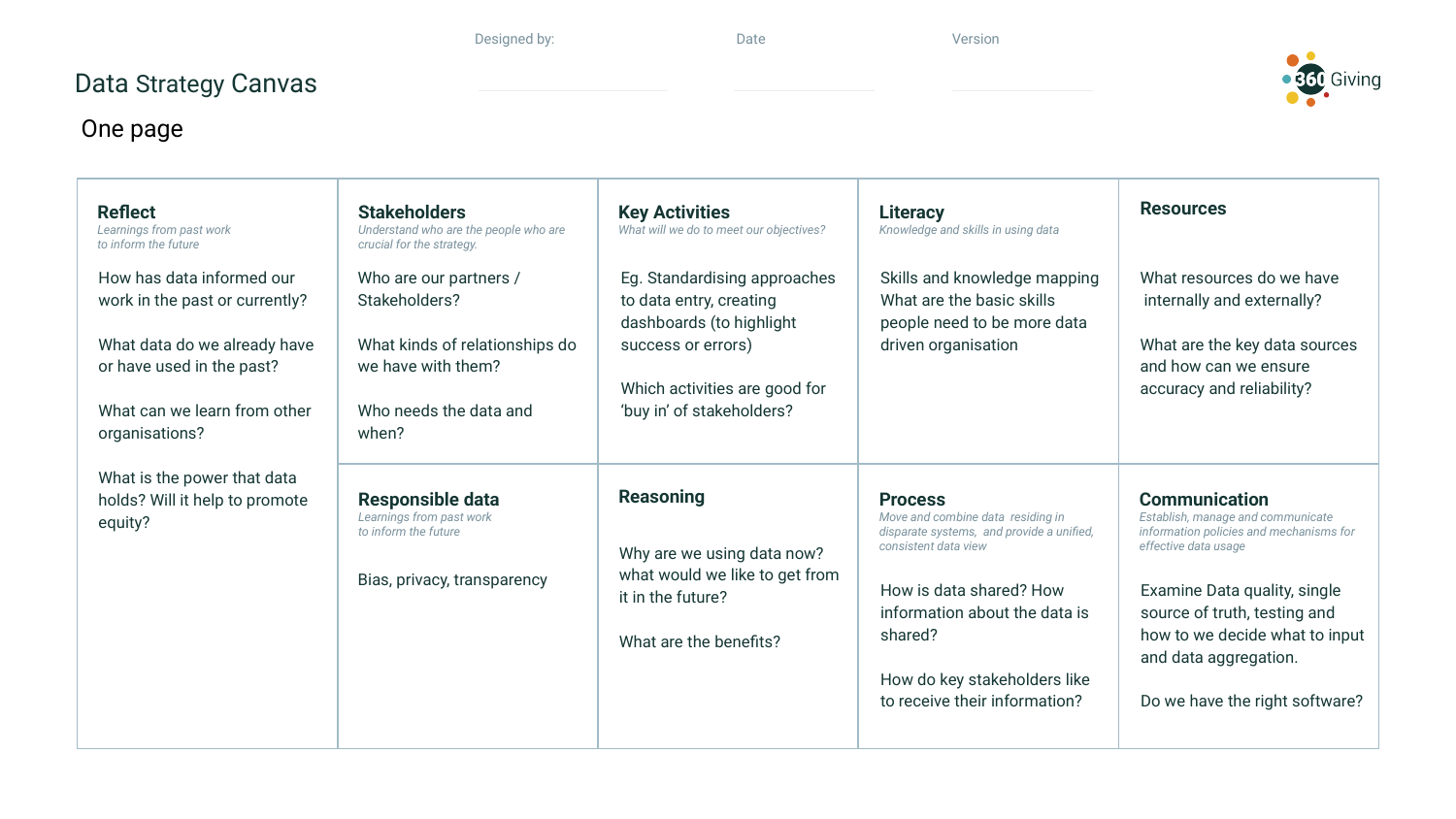

One page
How has data informed our work in the past or currently?

What data do we already have or have used in the past?

What can we learn from other organisations?

What is the power that data holds? Will it help to promote equity?
Who are our partners /
Stakeholders?

What kinds of relationships do
we have with them?

Who needs the data and when?
Eg. Standardising approaches to data entry, creating dashboards (to highlight success or errors)

Which activities are good for
‘buy in’ of stakeholders?
Skills and knowledge mapping
What are the basic skills
people need to be more data
driven organisation
What resources do we have
 internally and externally?

What are the key data sources
and how can we ensure
accuracy and reliability?
Why are we using data now?
what would we like to get from
it in the future?

What are the benefits?

Bias, privacy, transparency
How is data shared? How information about the data is shared?

How do key stakeholders like to receive their information?

Examine Data quality, single source of truth, testing and how to we decide what to input and data aggregation.

Do we have the right software?